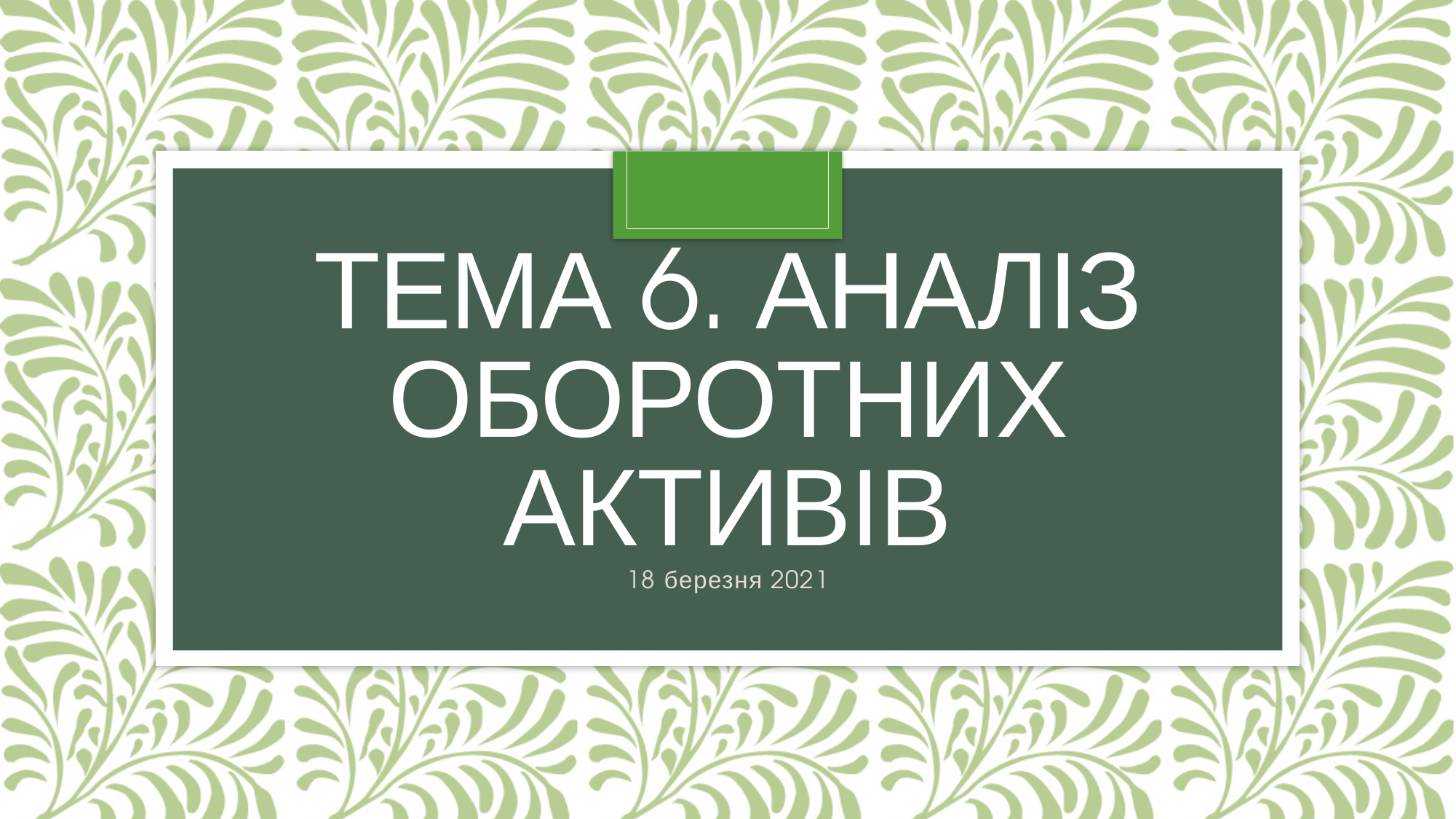

# Тема 6. аналіз оборотних активів
18 березня 2021